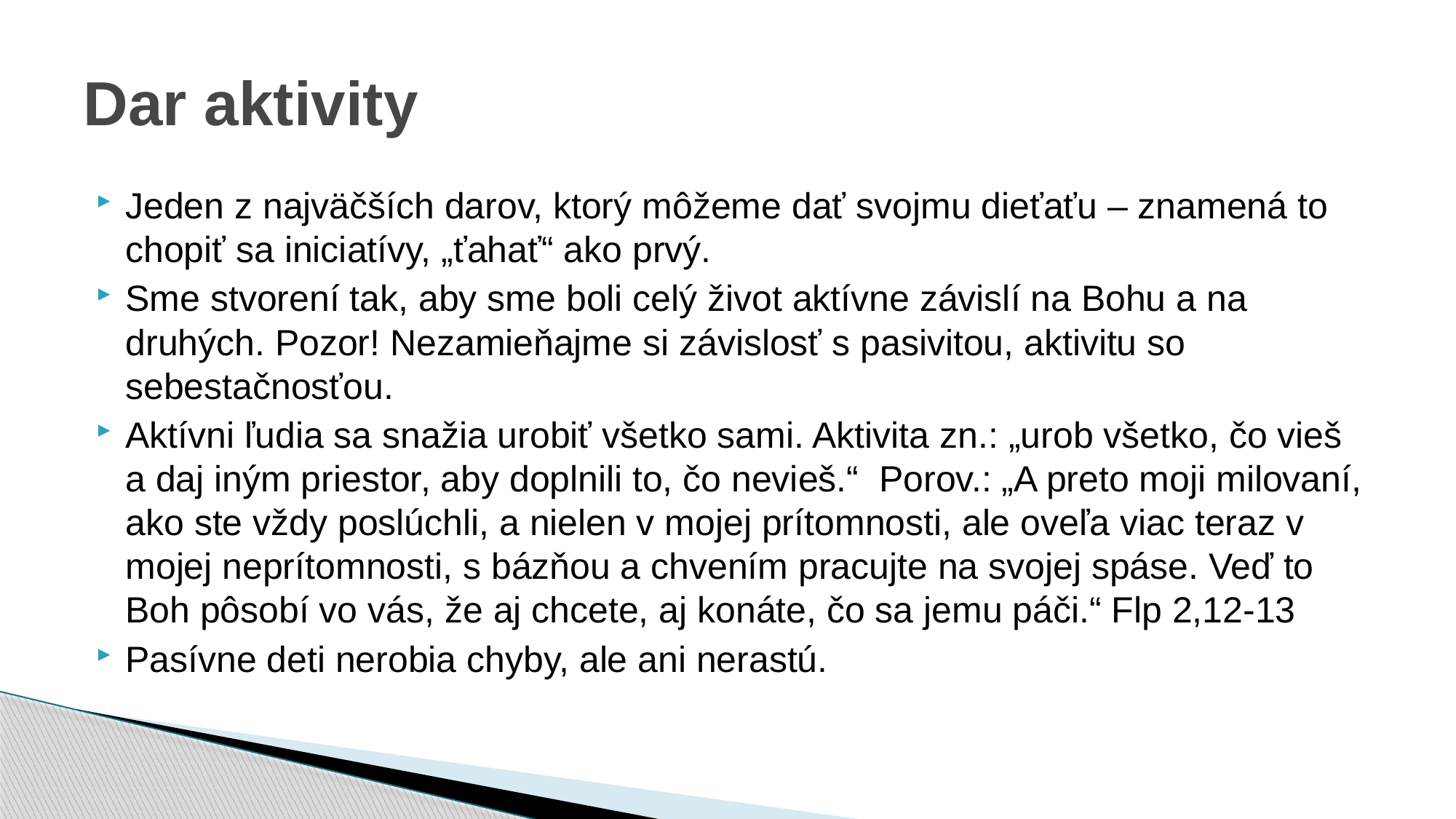

# Dar aktivity
Jeden z najväčších darov, ktorý môžeme dať svojmu dieťaťu – znamená to chopiť sa iniciatívy, „ťahať“ ako prvý.
Sme stvorení tak, aby sme boli celý život aktívne závislí na Bohu a na druhých. Pozor! Nezamieňajme si závislosť s pasivitou, aktivitu so sebestačnosťou.
Aktívni ľudia sa snažia urobiť všetko sami. Aktivita zn.: „urob všetko, čo vieš a daj iným priestor, aby doplnili to, čo nevieš.“  Porov.: „A preto moji milovaní, ako ste vždy poslúchli, a nielen v mojej prítomnosti, ale oveľa viac teraz v mojej neprítomnosti, s bázňou a chvením pracujte na svojej spáse. Veď to Boh pôsobí vo vás, že aj chcete, aj konáte, čo sa jemu páči.“ Flp 2,12-13
Pasívne deti nerobia chyby, ale ani nerastú.